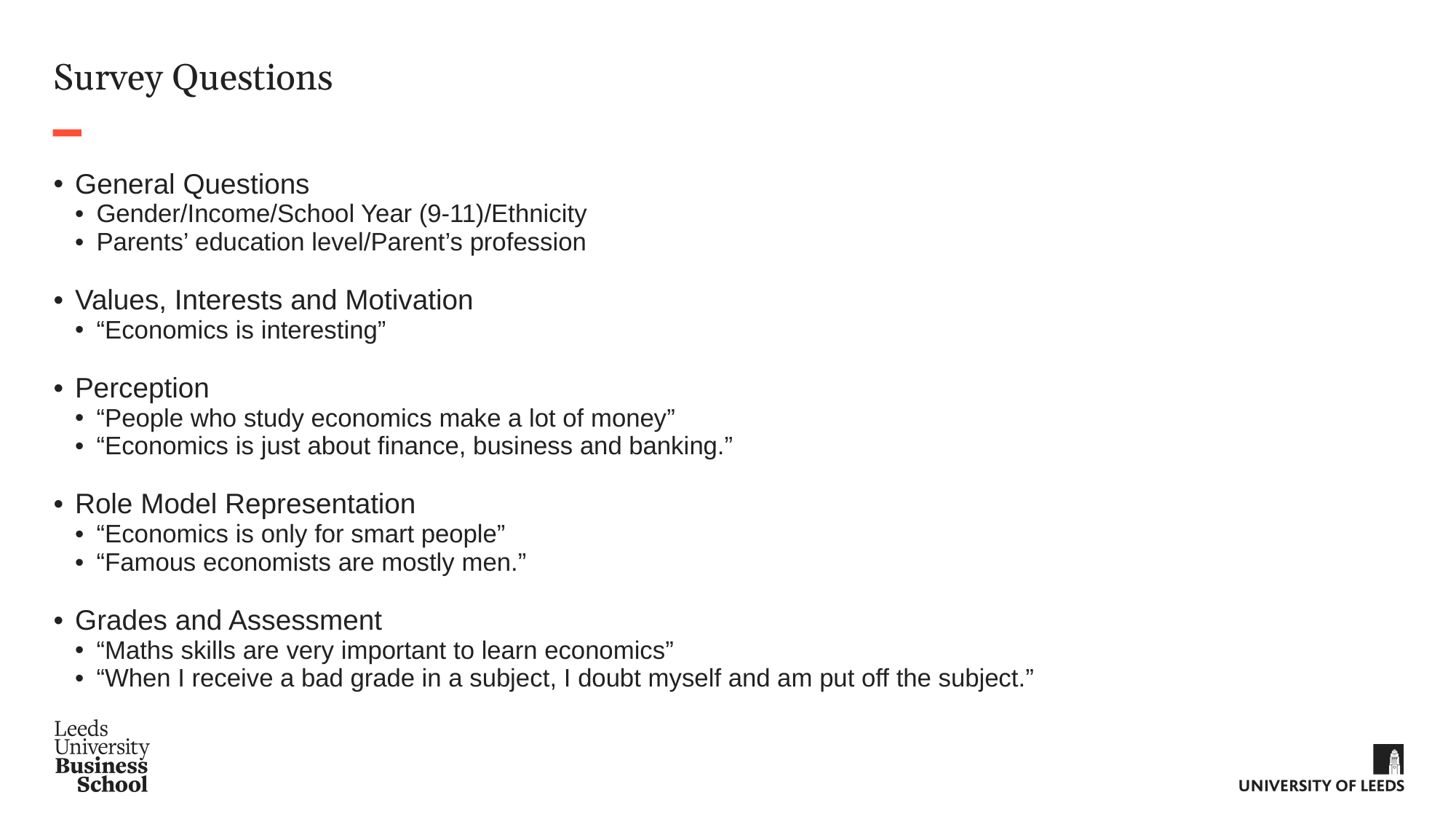

# Survey Questions
General Questions
Gender/Income/School Year (9-11)/Ethnicity
Parents’ education level/Parent’s profession

Values, Interests and Motivation
“Economics is interesting”

Perception
“People who study economics make a lot of money”
“Economics is just about finance, business and banking.”

Role Model Representation
“Economics is only for smart people”
“Famous economists are mostly men.”

Grades and Assessment
“Maths skills are very important to learn economics”
“When I receive a bad grade in a subject, I doubt myself and am put off the subject.”